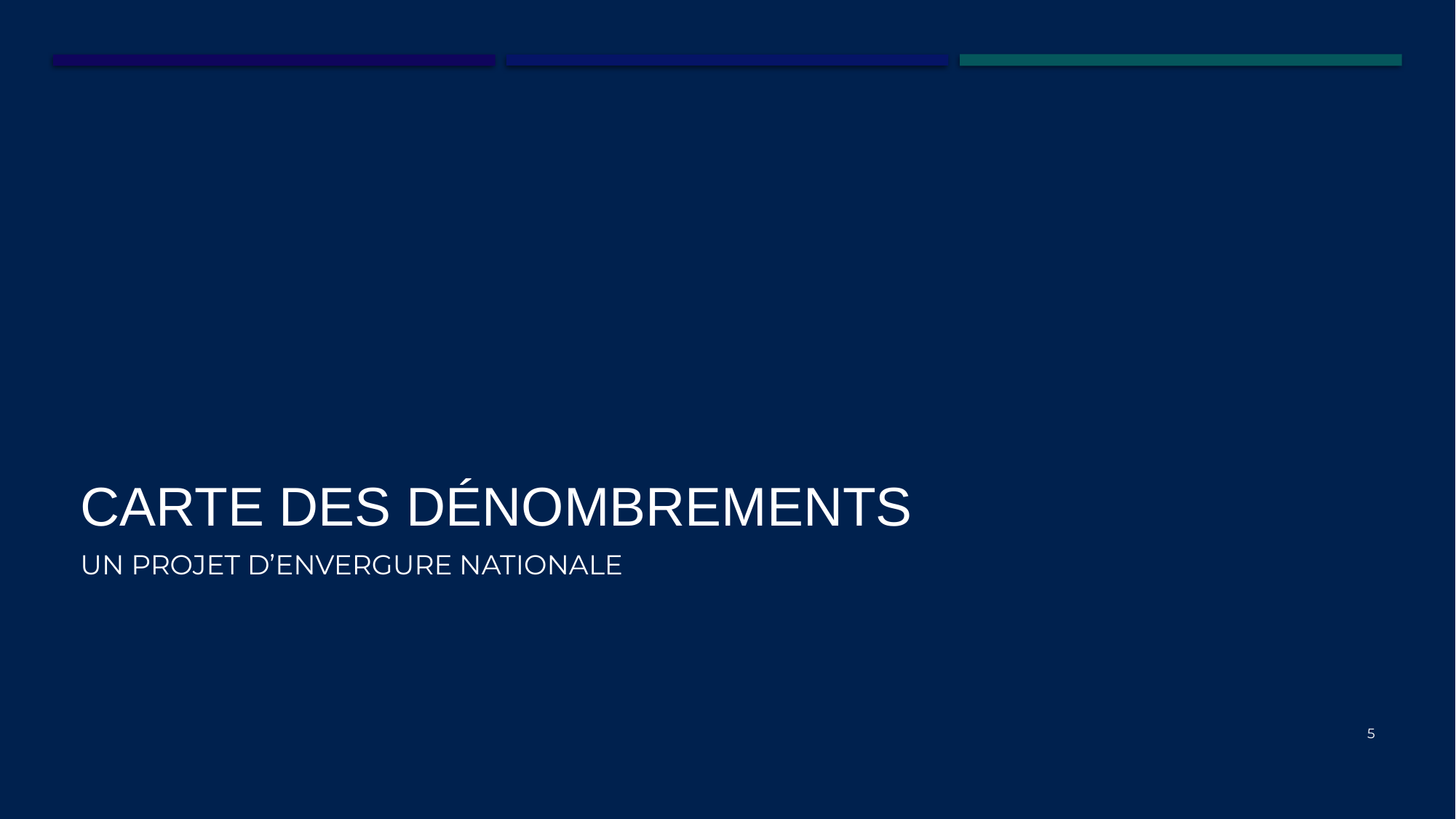

# Carte des dénombrements
Un projet d’envergure nationale
5